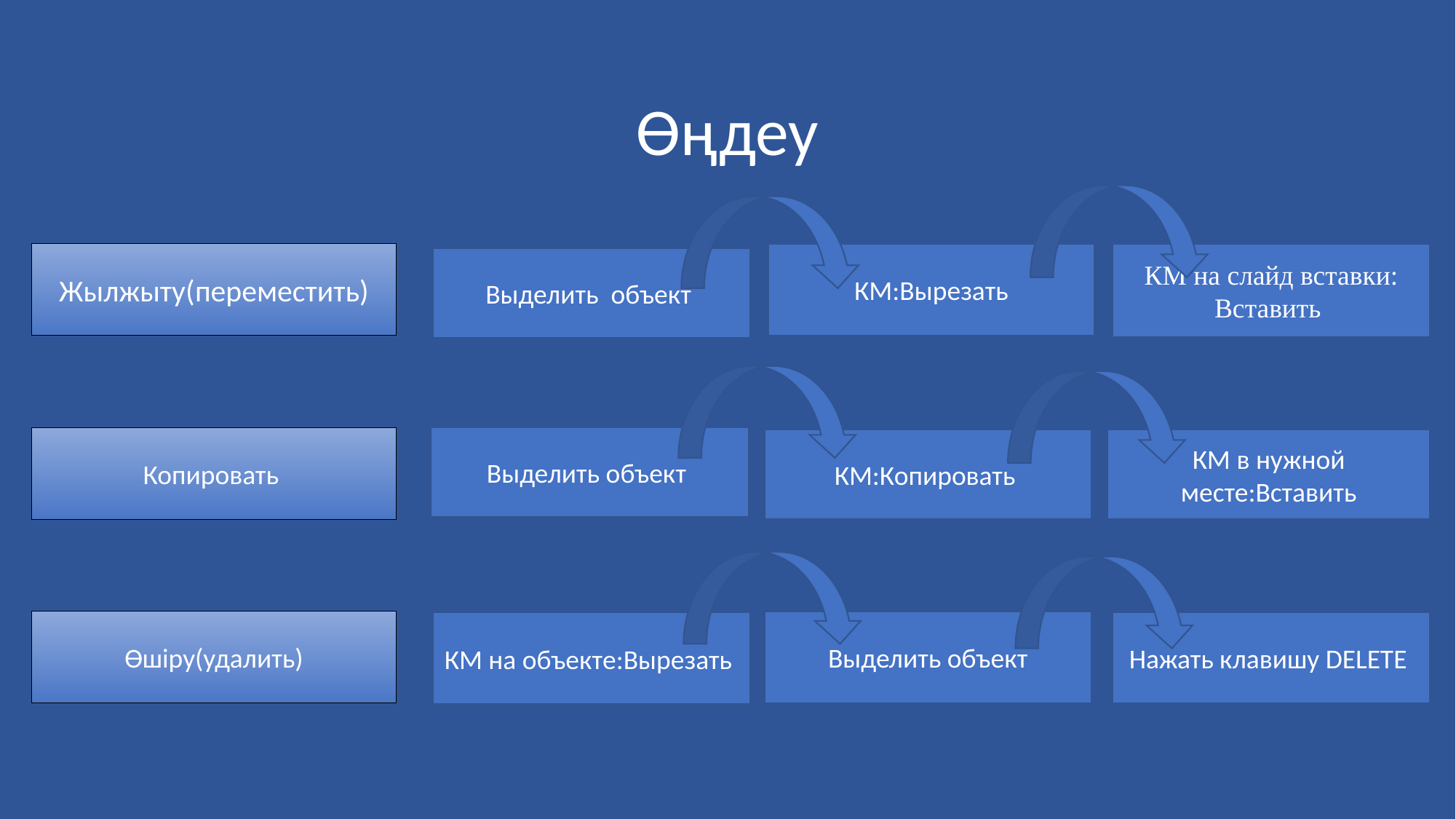

# Өңдеу

Жылжыту(переместить)
КМ:Вырезать
КМ на слайд вставки: Вставить
Выделить  объект

Выделить объект
Копировать
КМ в нужной месте:Вставить
КМ:Копировать

Выделить объект
Өшіру(удалить)
КМ на объекте:Вырезать
Нажать клавишу DELETE